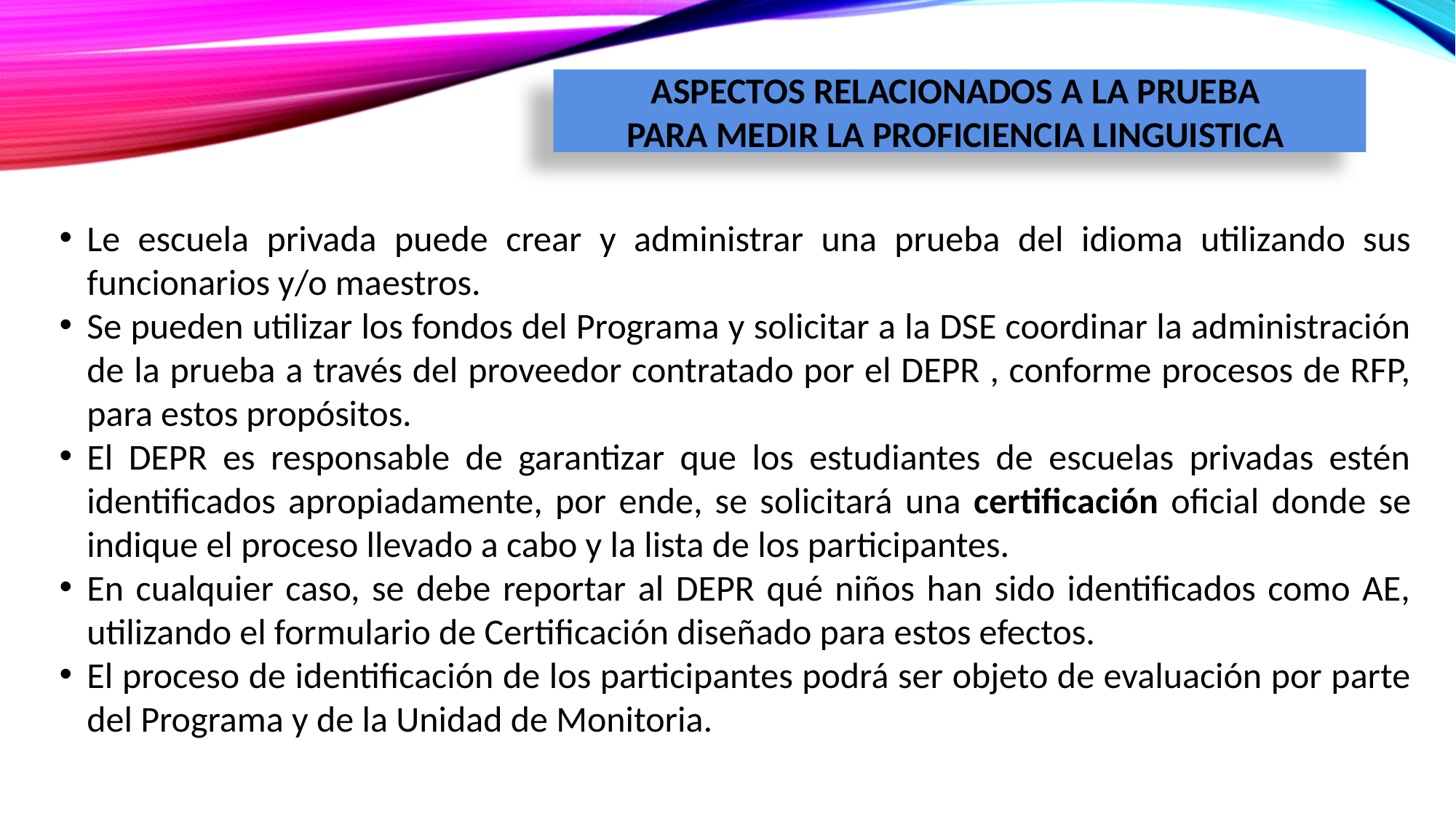

ASPECTOS RELACIONADOS A LA PRUEBA
PARA MEDIR LA PROFICIENCIA LINGUISTICA
Le escuela privada puede crear y administrar una prueba del idioma utilizando sus funcionarios y/o maestros.
Se pueden utilizar los fondos del Programa y solicitar a la DSE coordinar la administración de la prueba a través del proveedor contratado por el DEPR , conforme procesos de RFP, para estos propósitos.
El DEPR es responsable de garantizar que los estudiantes de escuelas privadas estén identificados apropiadamente, por ende, se solicitará una certificación oficial donde se indique el proceso llevado a cabo y la lista de los participantes.
En cualquier caso, se debe reportar al DEPR qué niños han sido identificados como AE, utilizando el formulario de Certificación diseñado para estos efectos.
El proceso de identificación de los participantes podrá ser objeto de evaluación por parte del Programa y de la Unidad de Monitoria.